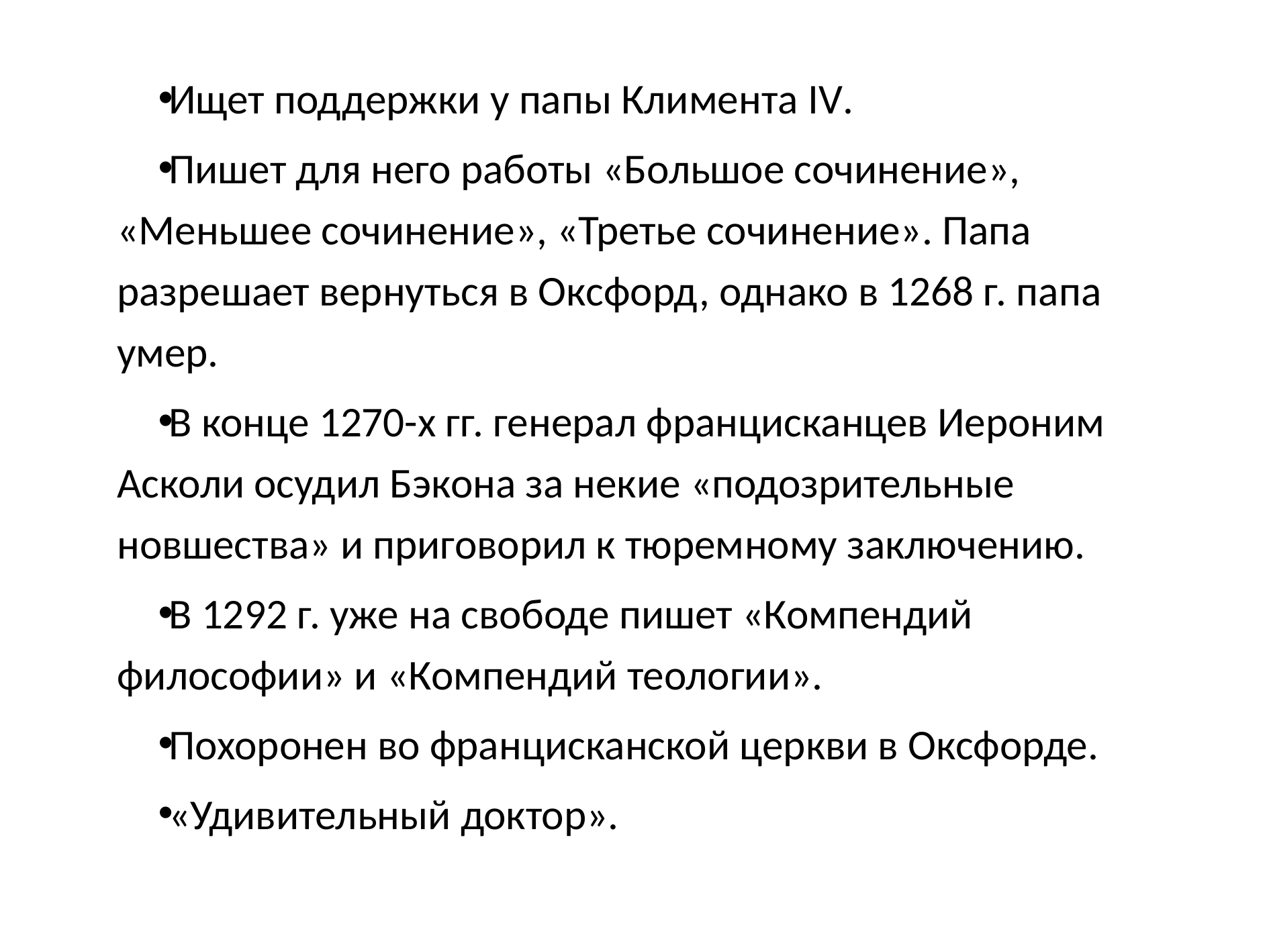

Ищет поддержки у папы Климента IV.
Пишет для него работы «Большое сочинение», «Меньшее сочинение», «Третье сочинение». Папа разрешает вернуться в Оксфорд, однако в 1268 г. папа умер.
В конце 1270-х гг. генерал францисканцев Иероним Асколи осудил Бэкона за некие «подозрительные новшества» и приговорил к тюрем­ному заключению.
В 1292 г. уже на свободе пишет «Компендий философии» и «Компендий теологии».
Похоронен во фран­цисканской церкви в Оксфорде.
«Удивительный доктор».